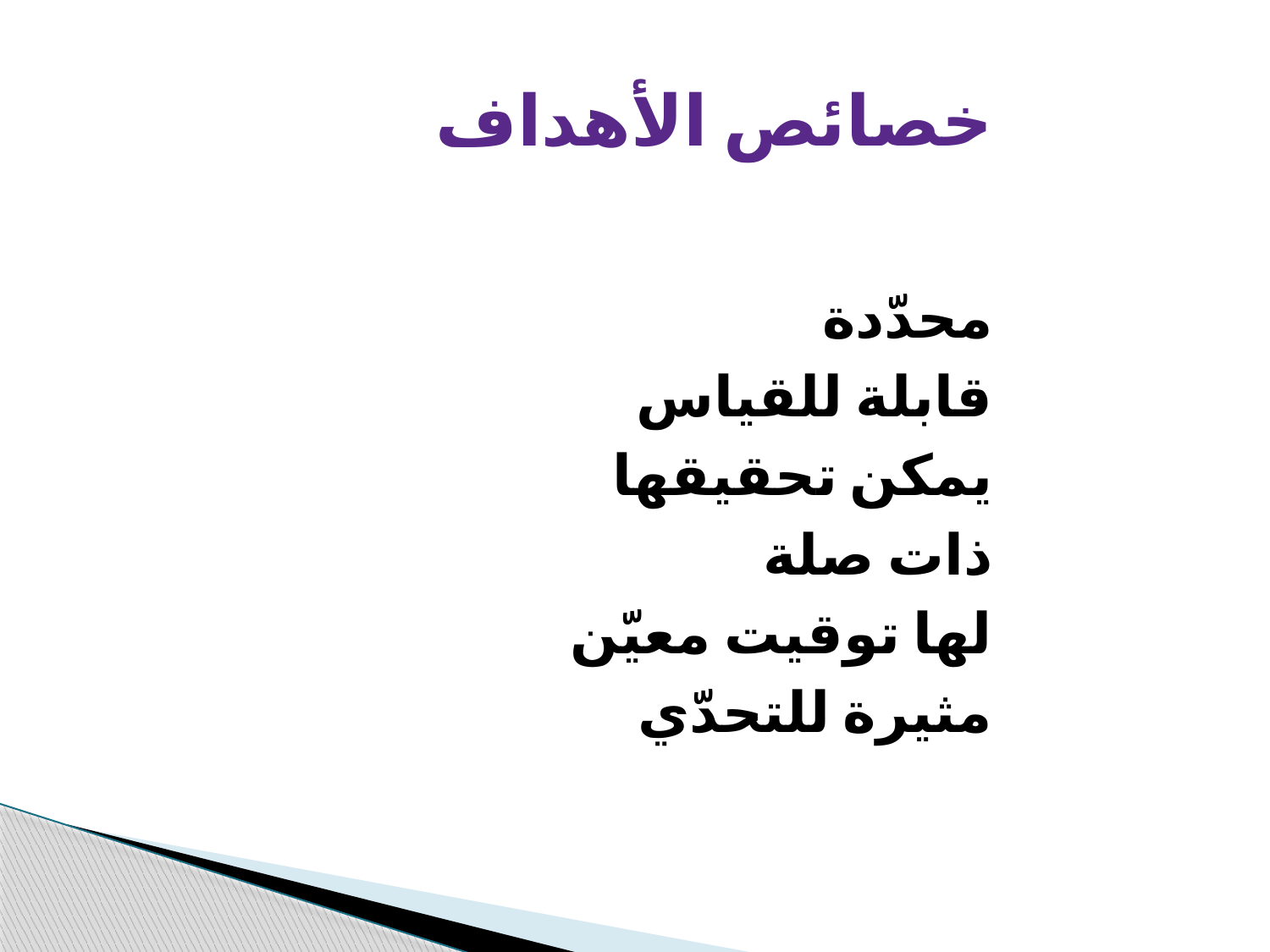

خصائص الأهداف
محدّدة
قابلة للقياس
يمكن تحقيقها
ذات صلة
لها توقيت معيّن
مثيرة للتحدّي